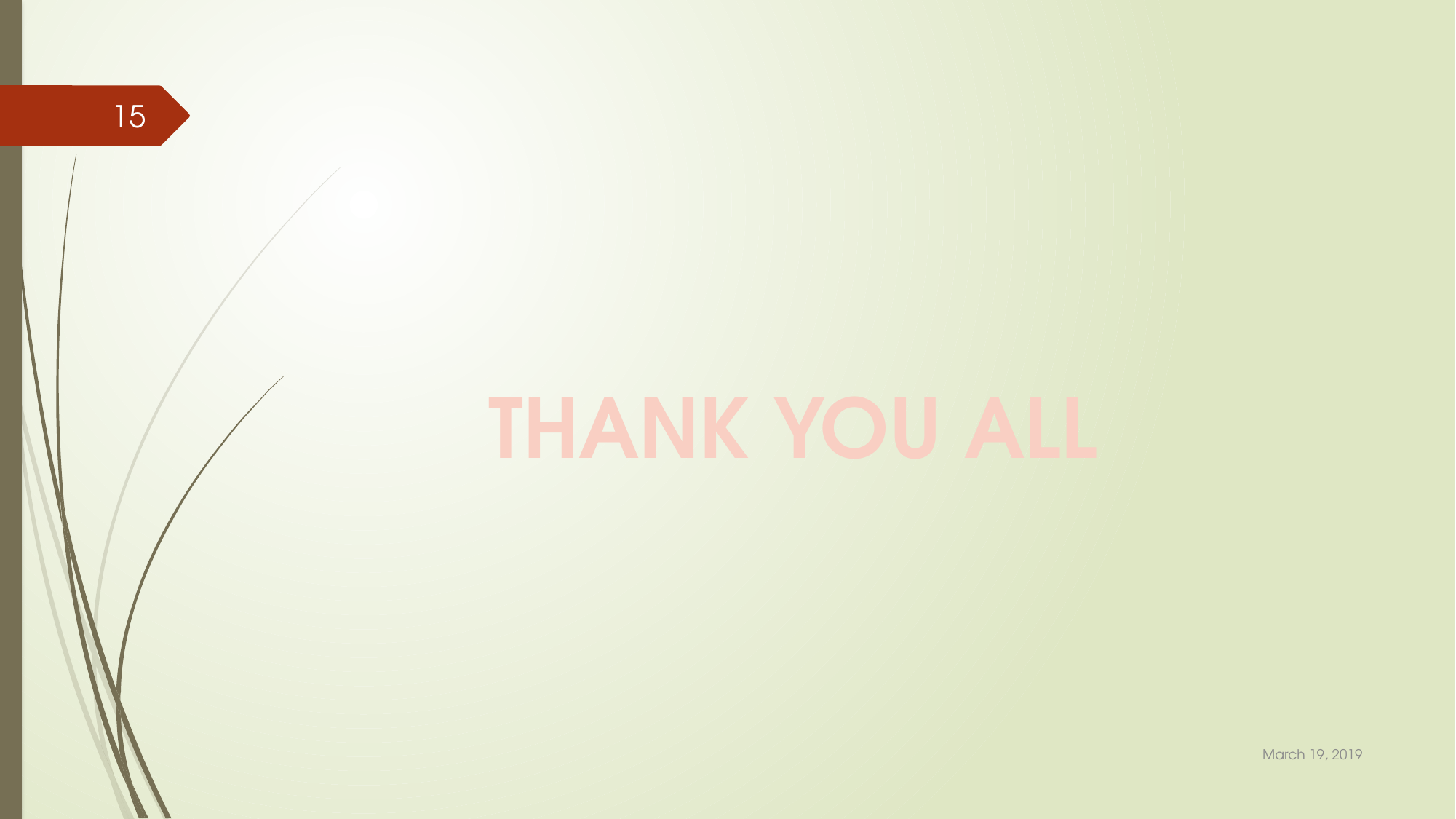

#
15

THANK YOU ALL
March 19, 2019